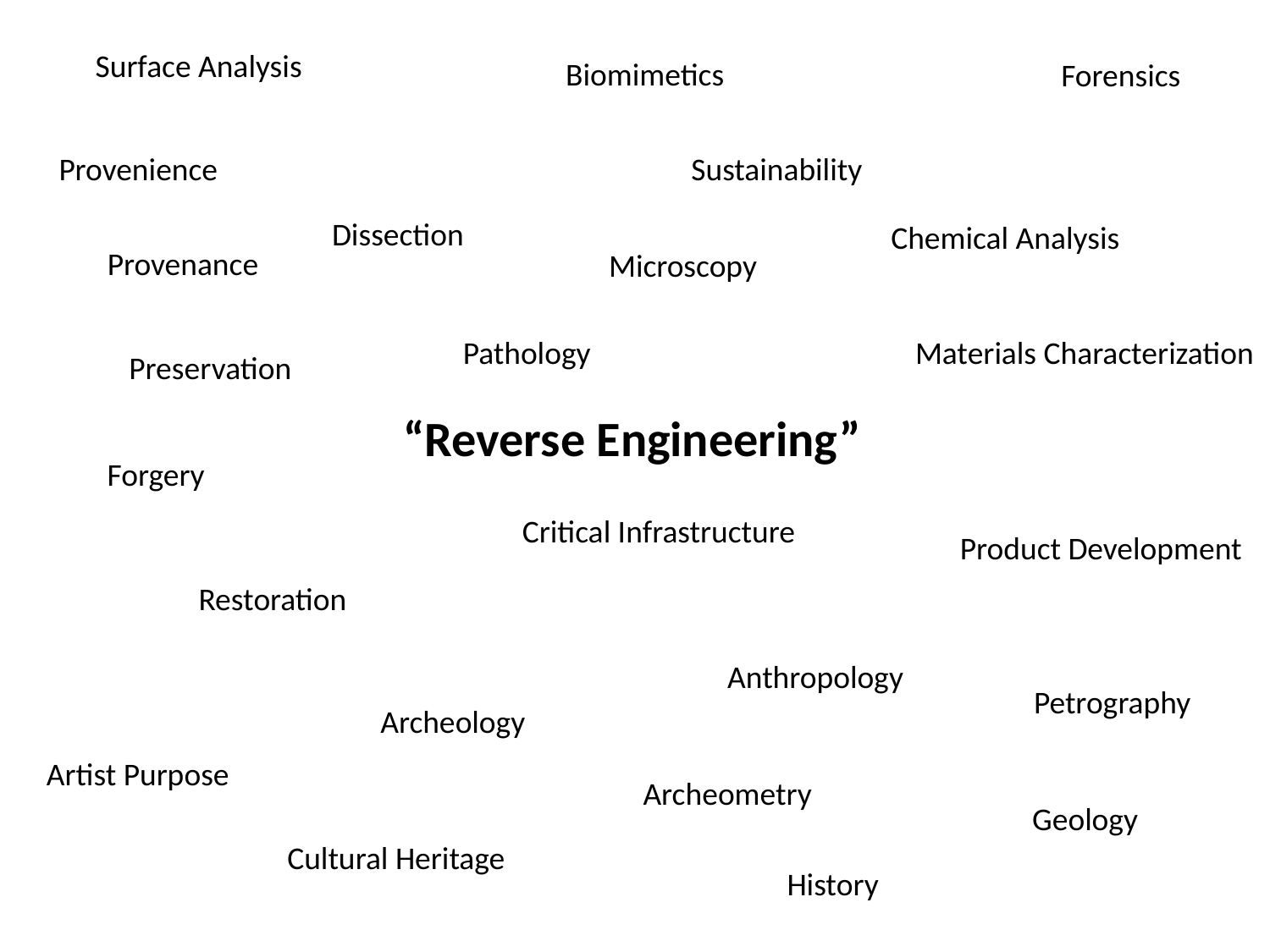

Surface Analysis
Biomimetics
Forensics
Provenience
Sustainability
Dissection
Chemical Analysis
Provenance
Microscopy
Pathology
Materials Characterization
Preservation

“Reverse Engineering”
Forgery
Critical Infrastructure
Product Development
Restoration
Anthropology
Petrography
Archeology
Artist Purpose
Archeometry
Geology
Cultural Heritage
History